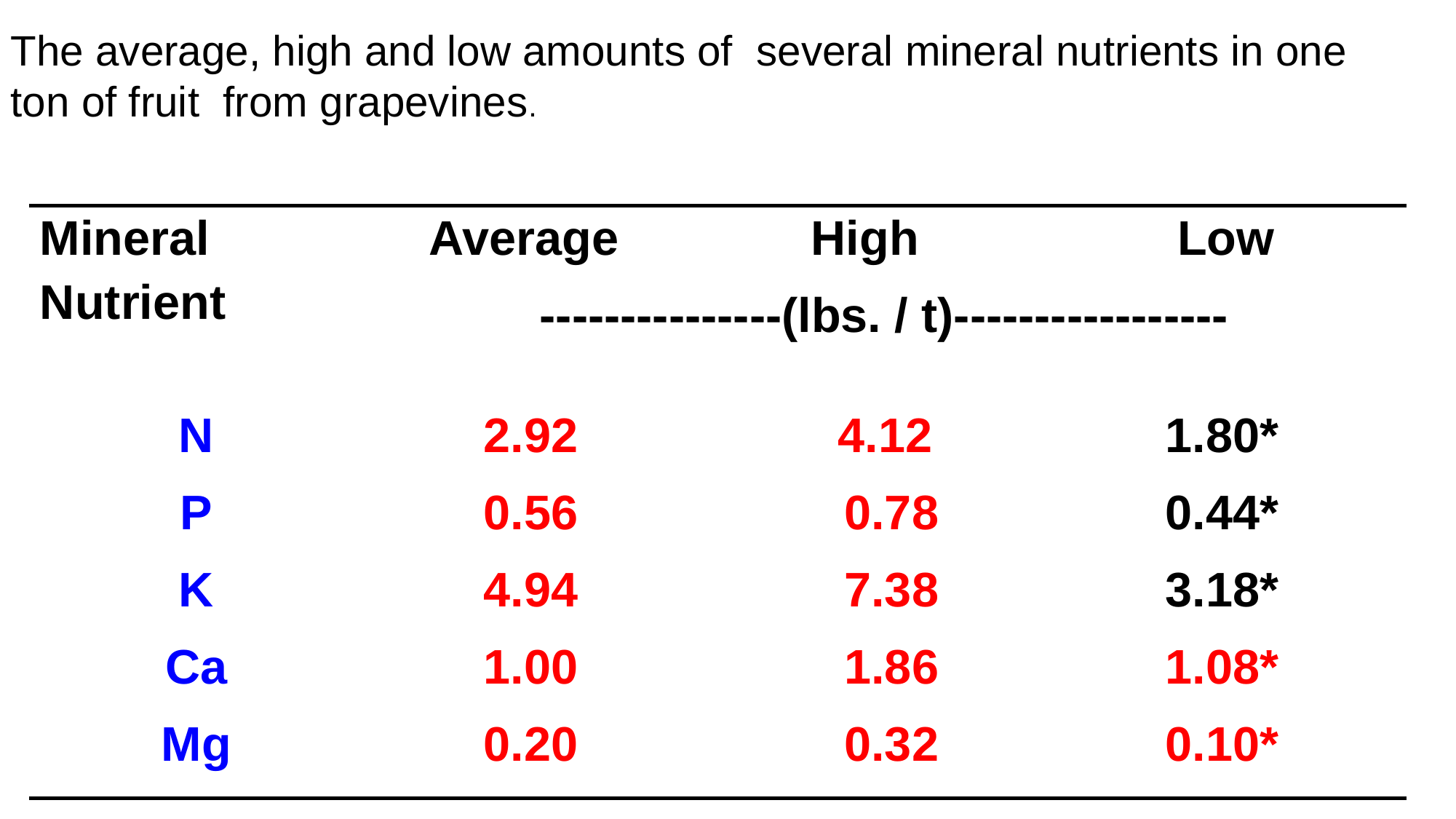

The average, high and low amounts of  several mineral nutrients in one ton of fruit  from grapevines.
| Mineral Nutrient | Average | High |  | Low |
| --- | --- | --- | --- | --- |
|  | ---------------(lbs. / t)----------------- |  |  |  |
| N | 2.92 |  | 4.12 | 1.80\* |
| P | 0.56 |  | 0.78 | 0.44\* |
| K | 4.94 |  | 7.38 | 3.18\* |
| Ca | 1.00 |  | 1.86 | 1.08\* |
| Mg | 0.20 |  | 0.32 | 0.10\* |